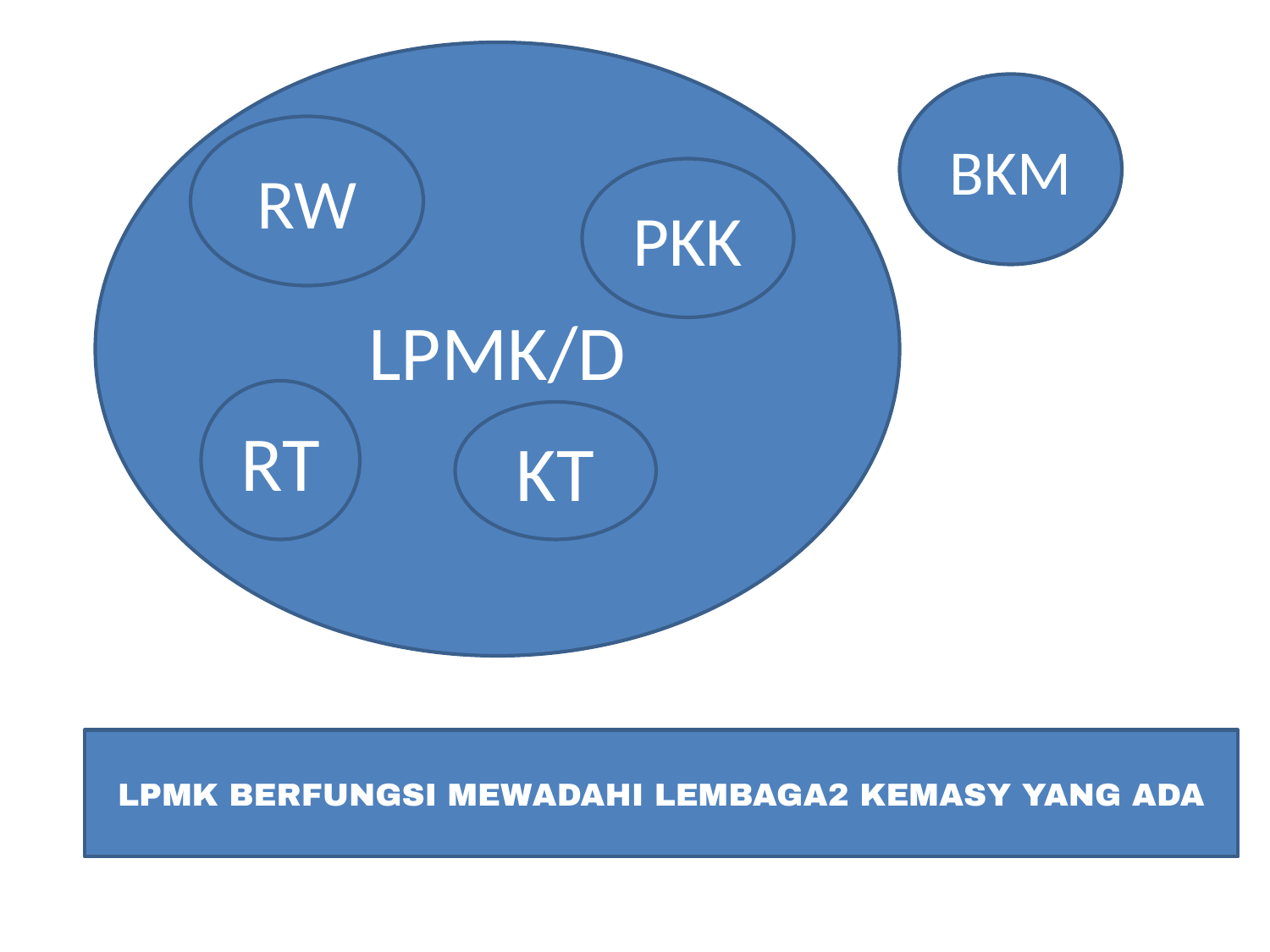

LPMK/D
BKM
RW
PKK
RT
KT
LPMK BERFUNGSI MEWADAHI LEMBAGA2 KEMASY YANG ADA